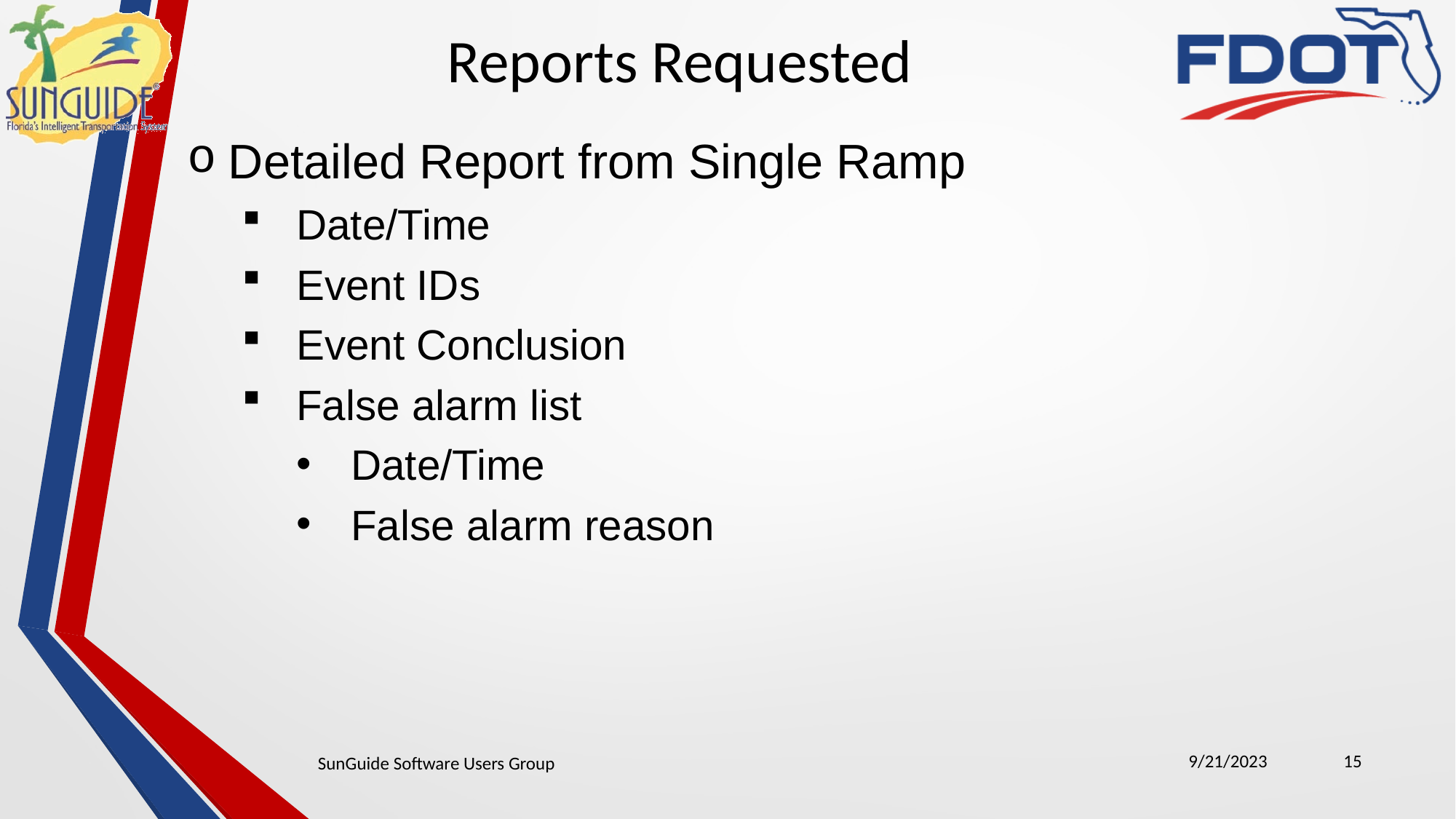

Reports Requested
Detailed Report from Single Ramp
Date/Time
Event IDs
Event Conclusion
False alarm list
Date/Time
False alarm reason
9/21/2023
15
SunGuide Software Users Group